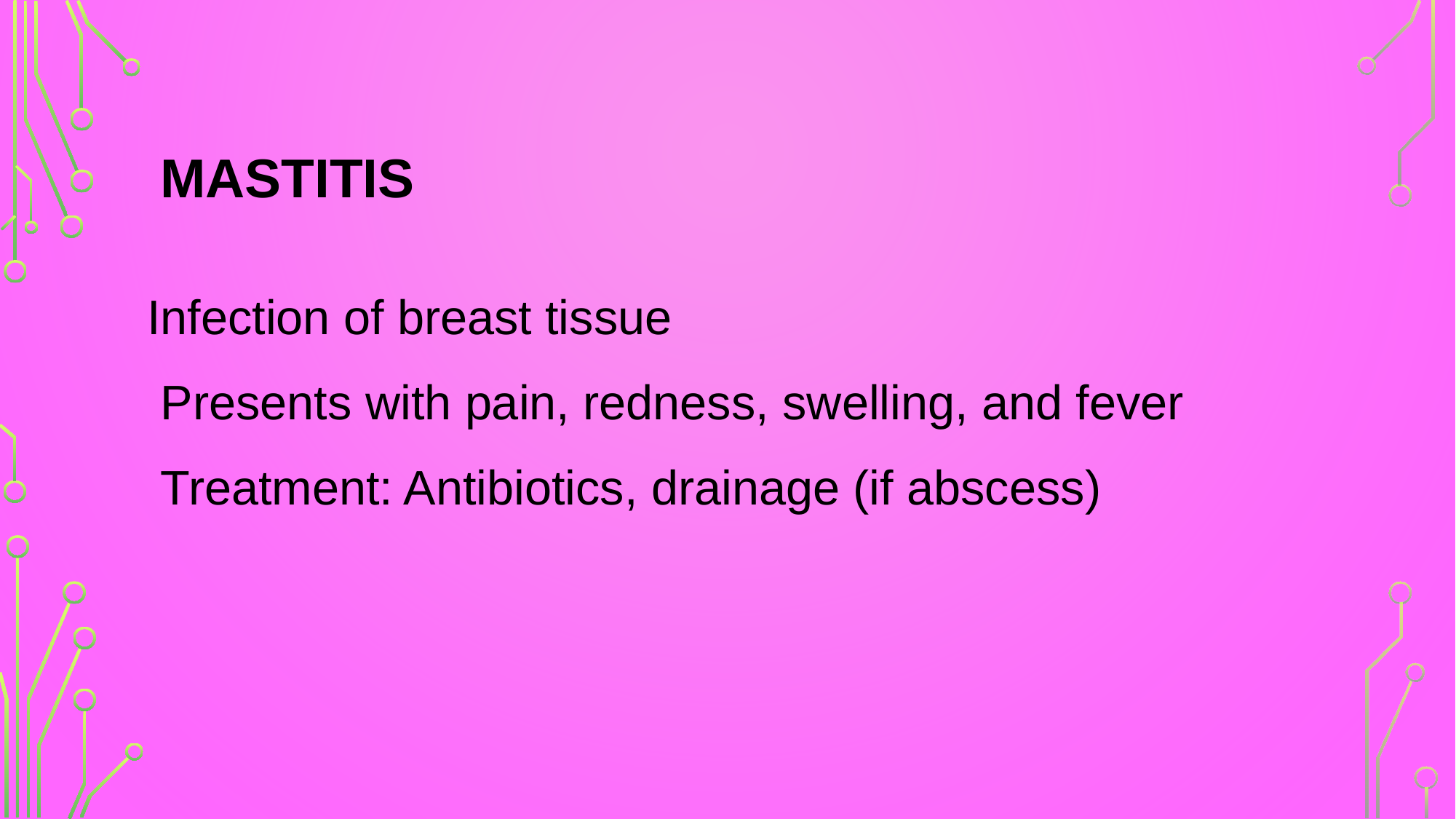

# Mastitis
Infection of breast tissue
 Presents with pain, redness, swelling, and fever
 Treatment: Antibiotics, drainage (if abscess)